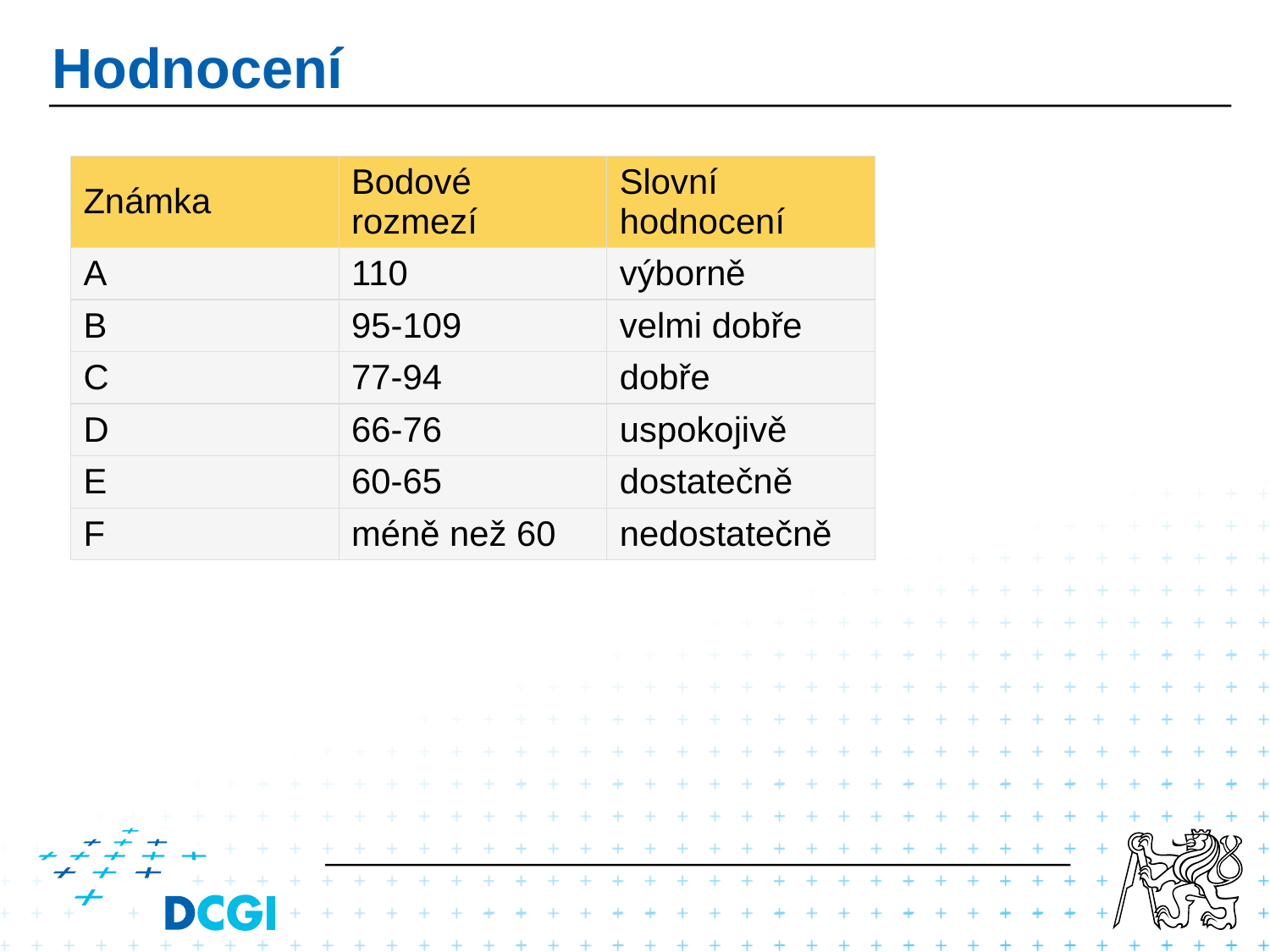

# Hodnocení

| Známka | Bodové rozmezí | Slovní hodnocení |
| --- | --- | --- |
| A | 110 | výborně |
| B | 95-109 | velmi dobře |
| C | 77-94 | dobře |
| D | 66-76 | uspokojivě |
| E | 60-65 | dostatečně |
| F | méně než 60 | nedostatečně |